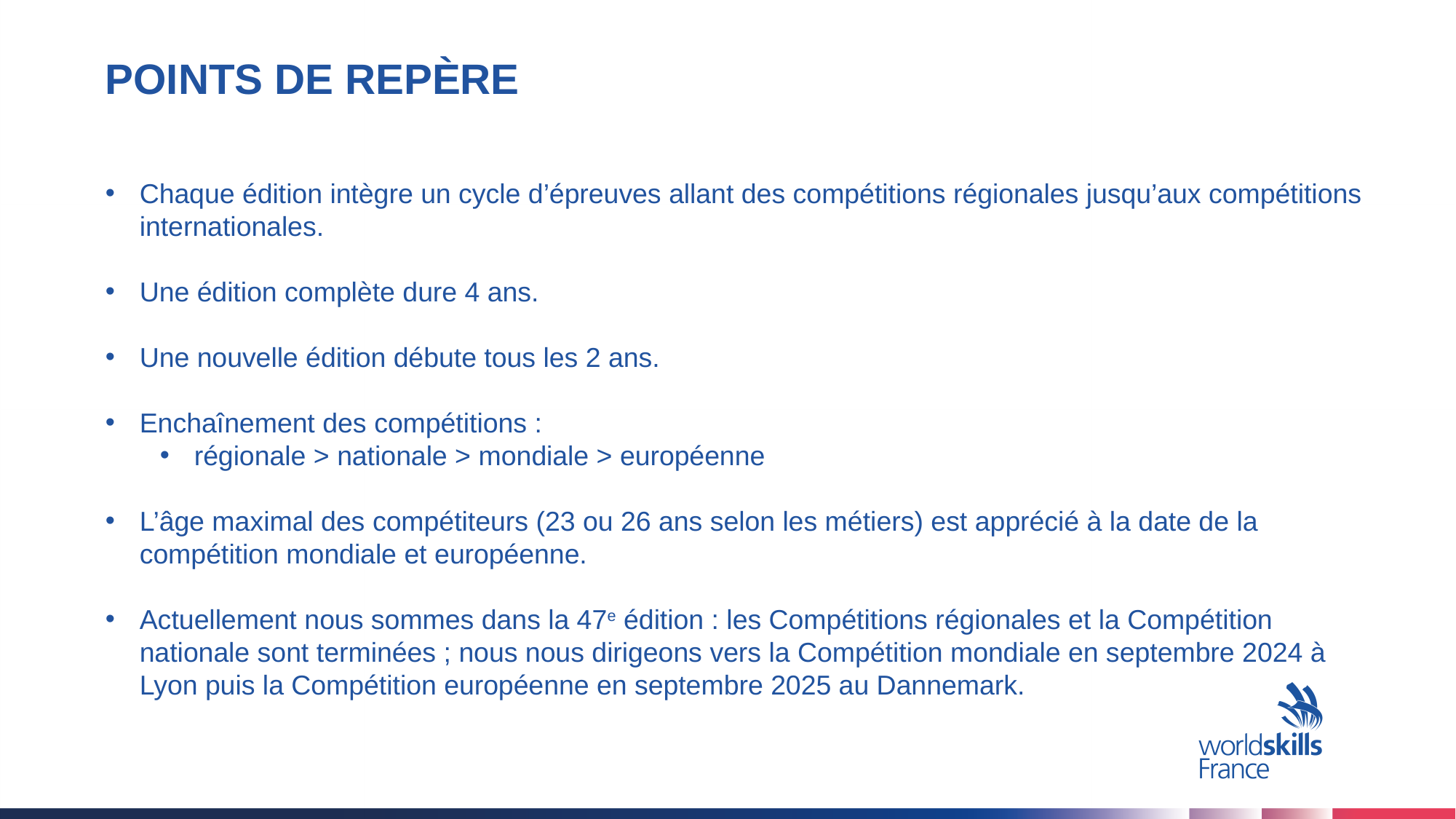

POINTS DE REPÈRE
Chaque édition intègre un cycle d’épreuves allant des compétitions régionales jusqu’aux compétitions internationales.

Une édition complète dure 4 ans.

Une nouvelle édition débute tous les 2 ans.

Enchaînement des compétitions :
régionale > nationale > mondiale > européenne

L’âge maximal des compétiteurs (23 ou 26 ans selon les métiers) est apprécié à la date de la compétition mondiale et européenne.

Actuellement nous sommes dans la 47e édition : les Compétitions régionales et la Compétition nationale sont terminées ; nous nous dirigeons vers la Compétition mondiale en septembre 2024 à Lyon puis la Compétition européenne en septembre 2025 au Dannemark.